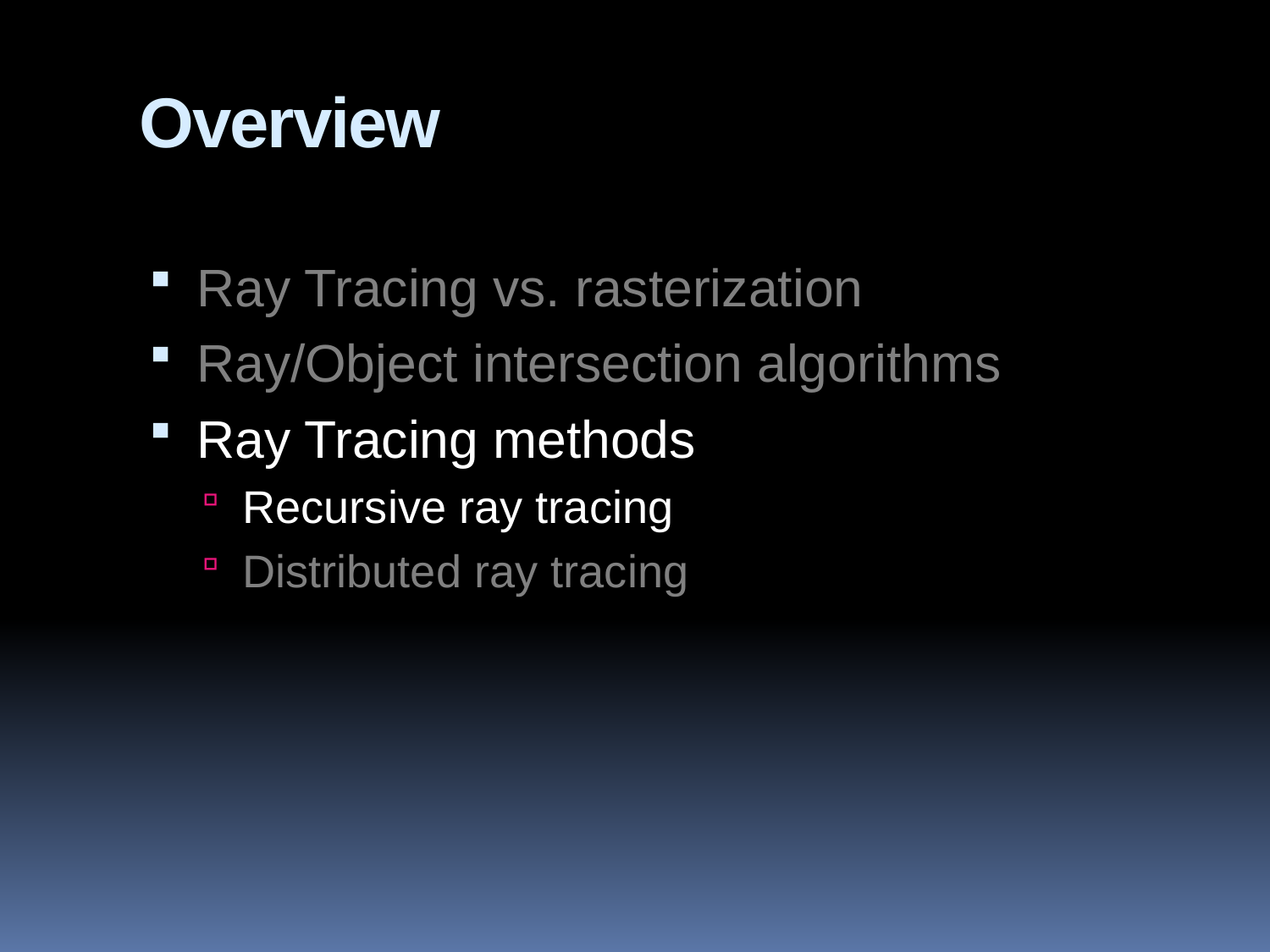

# Overview
Ray Tracing vs. rasterization
Ray/Object intersection algorithms
Ray Tracing methods
Recursive ray tracing
Distributed ray tracing